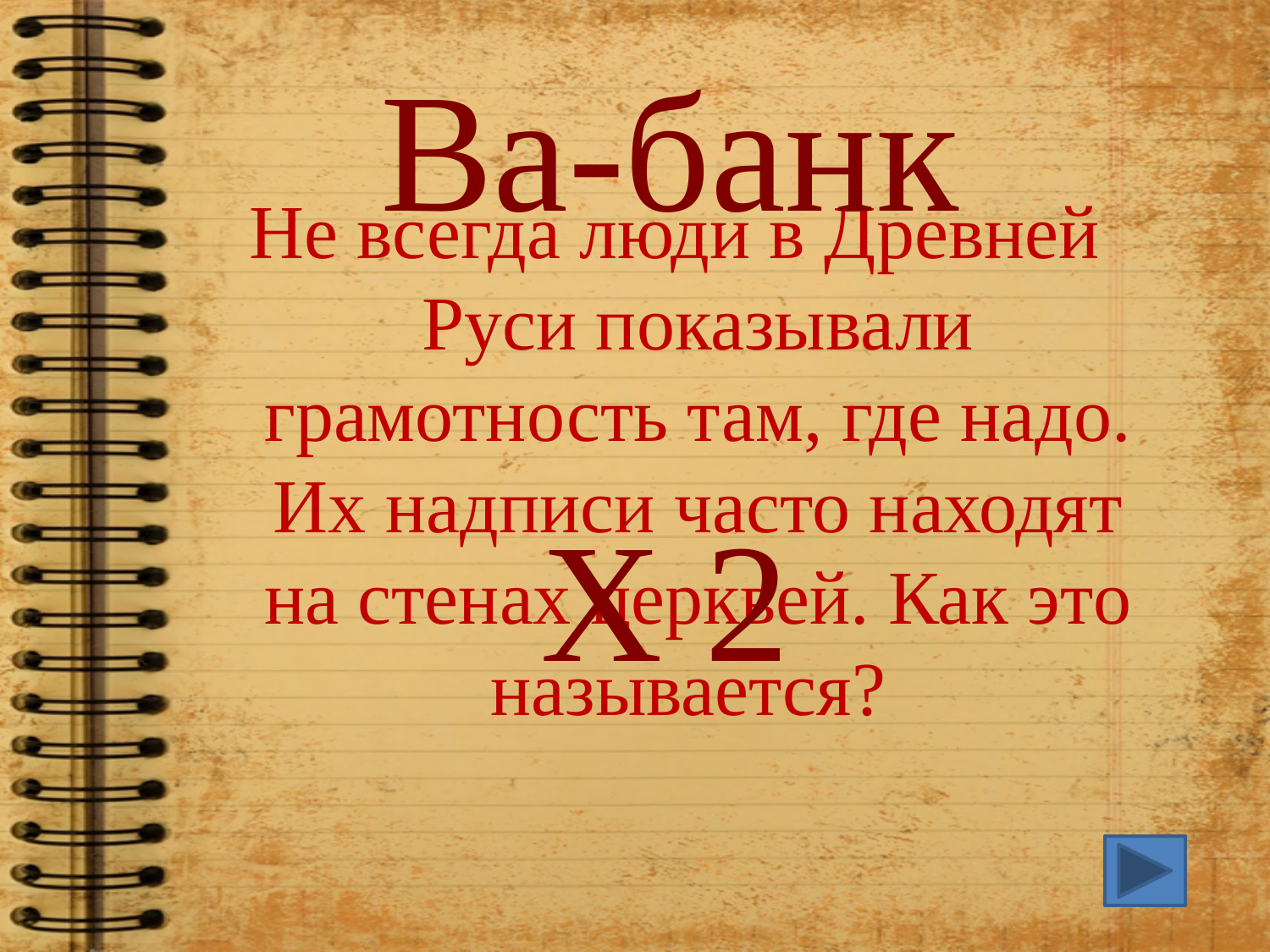

Ва-банк
Не всегда люди в Древней Руси показывали грамотность там, где надо. Их надписи часто находят на стенах церквей. Как это называется?
X 2